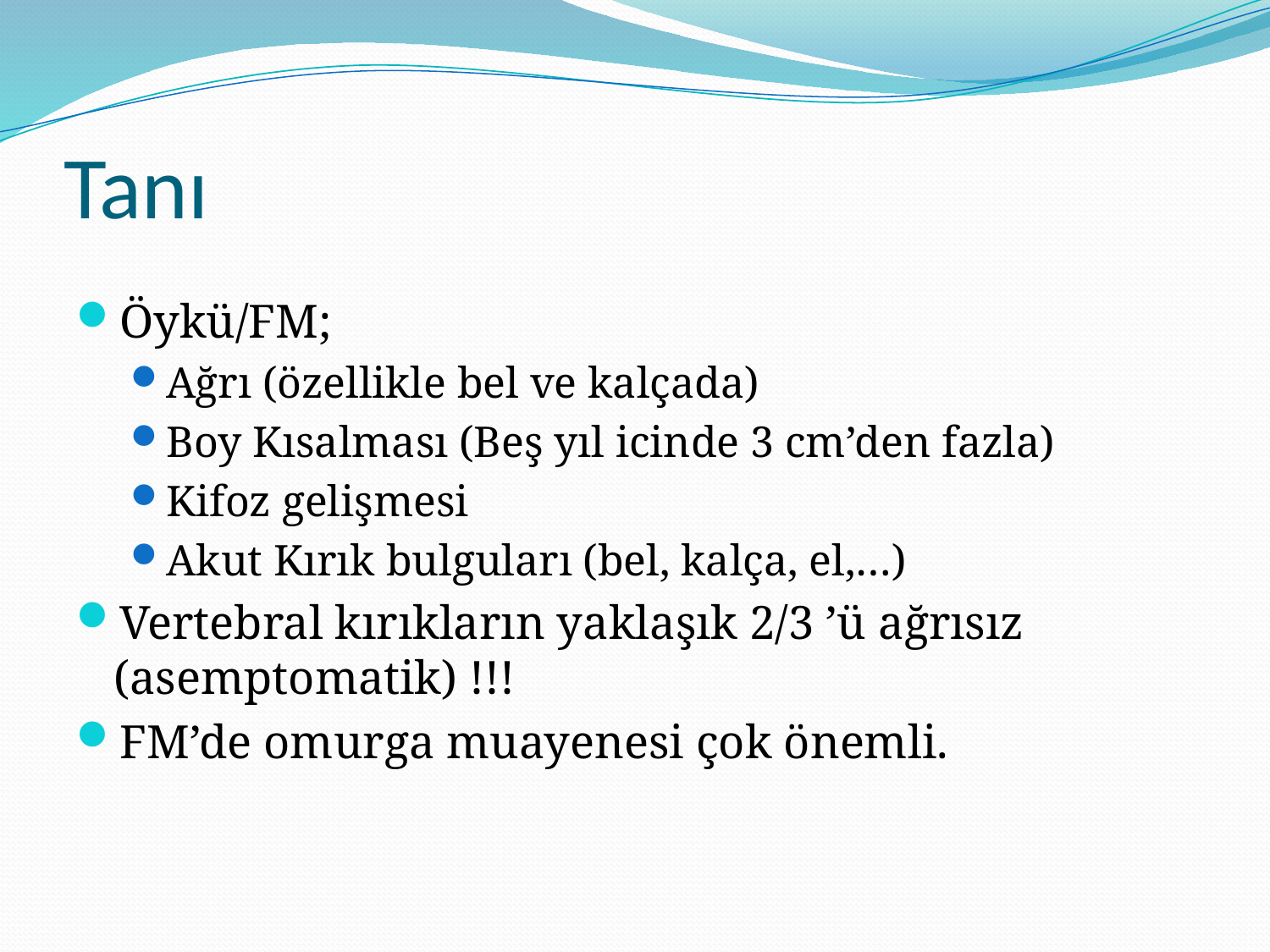

# Tanı
Öykü/FM;
Ağrı (özellikle bel ve kalçada)
Boy Kısalması (Beş yıl icinde 3 cm’den fazla)
Kifoz gelişmesi
Akut Kırık bulguları (bel, kalça, el,…)
Vertebral kırıkların yaklaşık 2/3 ’ü ağrısız (asemptomatik) !!!
FM’de omurga muayenesi çok önemli.